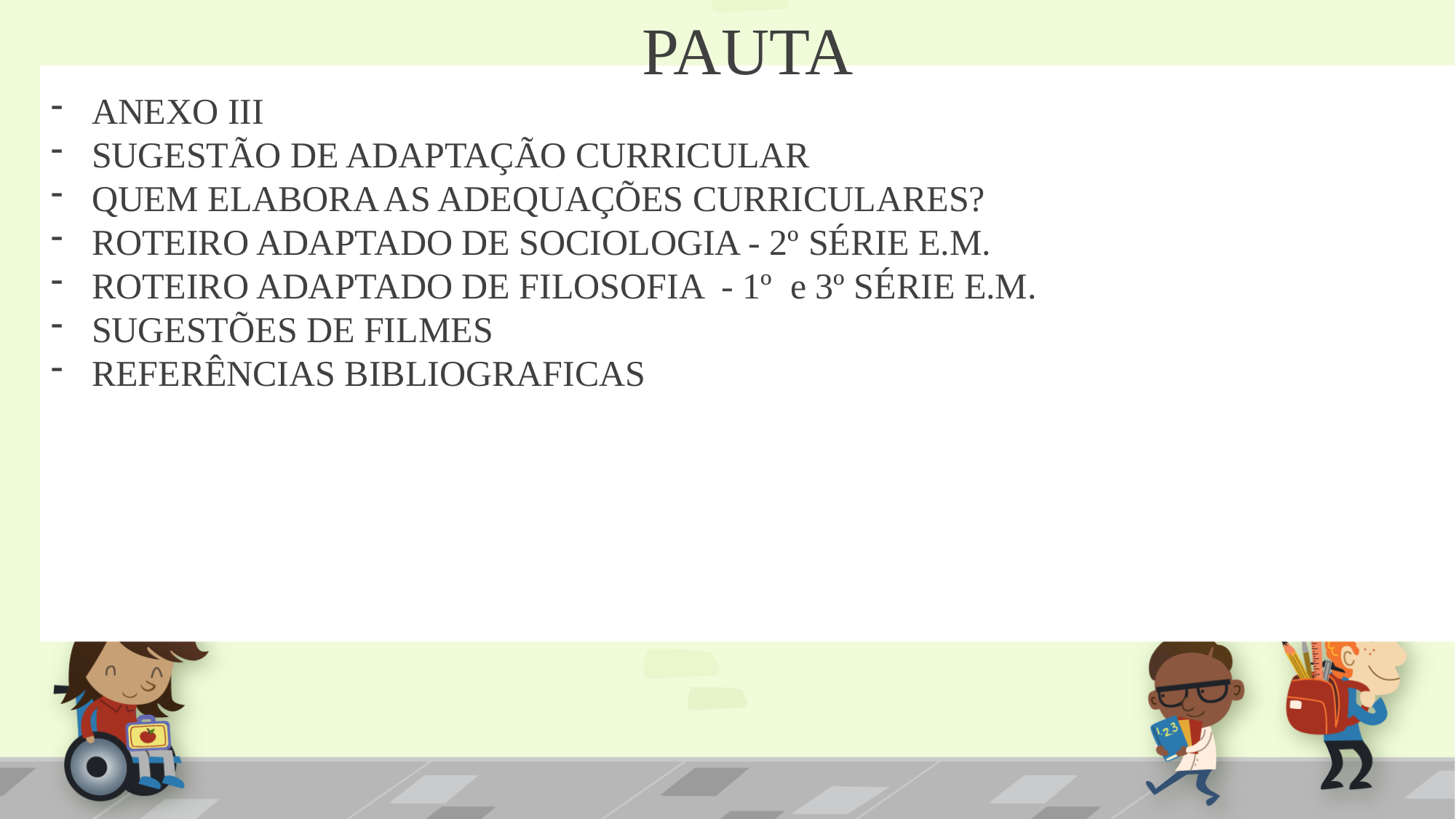

PAUTA
ANEXO III
SUGESTÃO DE ADAPTAÇÃO CURRICULAR
QUEM ELABORA AS ADEQUAÇÕES CURRICULARES?
ROTEIRO ADAPTADO DE SOCIOLOGIA - 2º SÉRIE E.M.
ROTEIRO ADAPTADO DE FILOSOFIA  - 1º  e 3º SÉRIE E.M.
SUGESTÕES DE FILMES
REFERÊNCIAS BIBLIOGRAFICAS